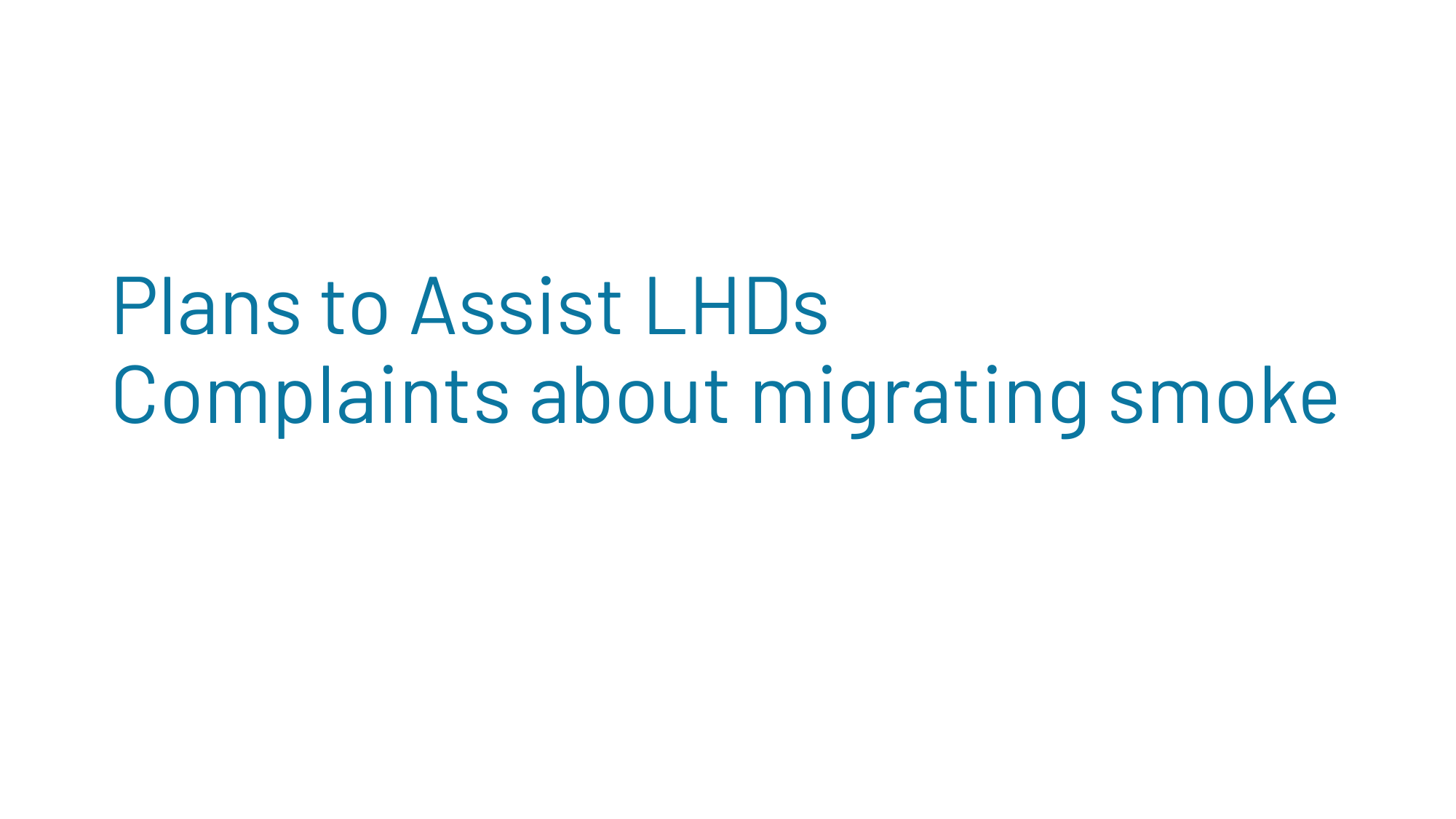

# Plans to Assist LHDs Complaints about migrating smoke